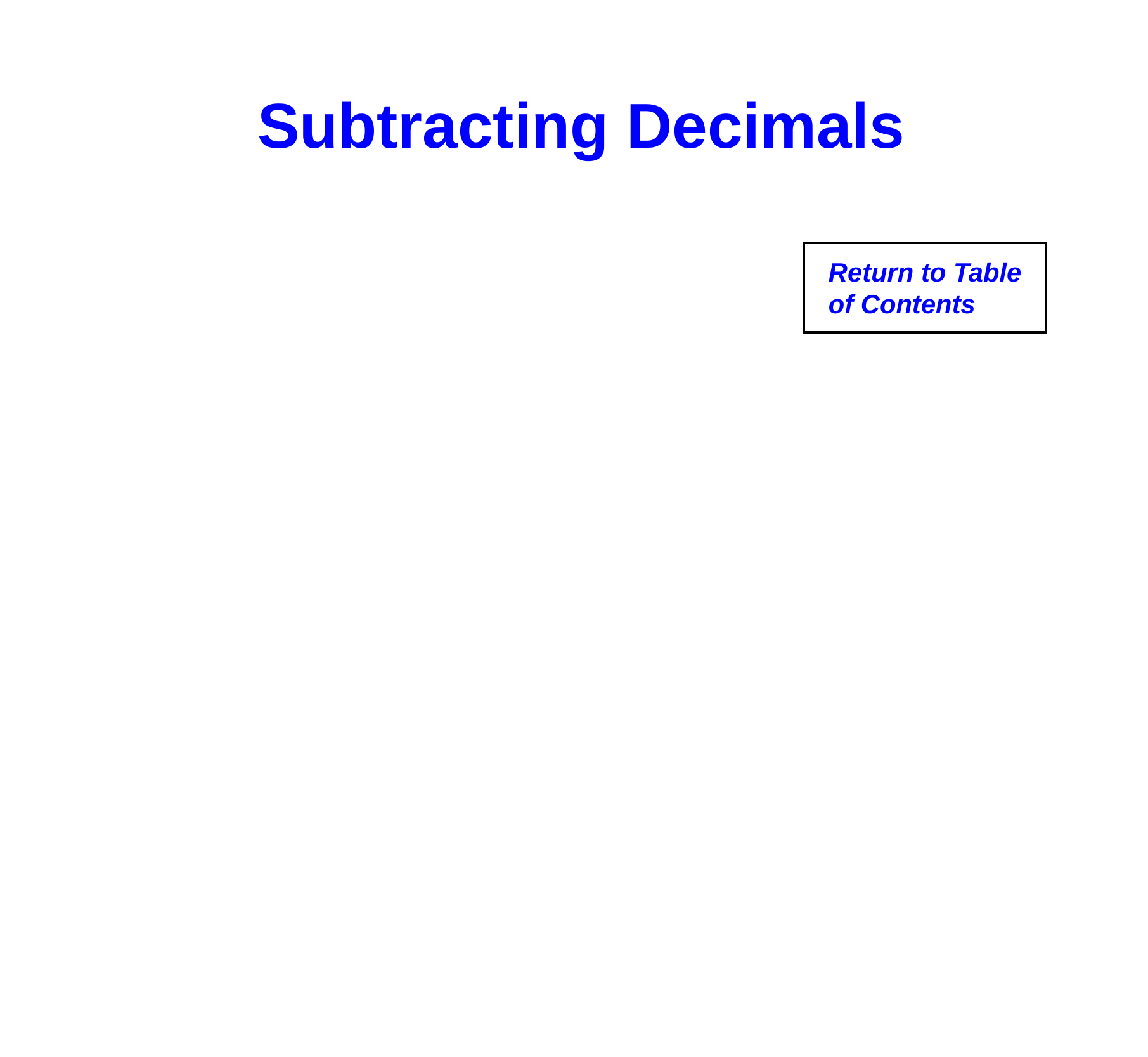

Subtracting Decimals

Return to Table
of Contents